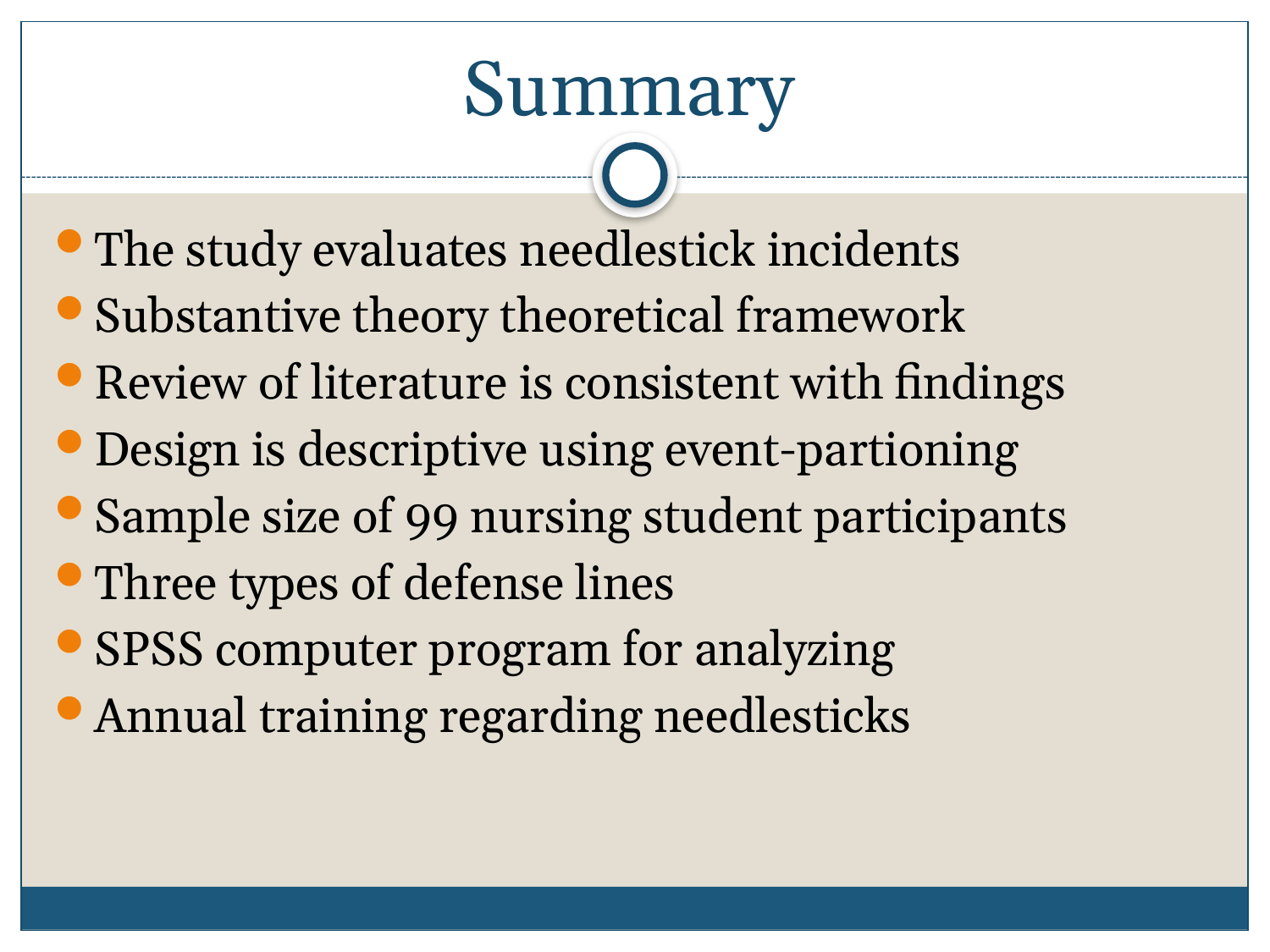

# Summary
The study evaluates needlestick incidents
Substantive theory theoretical framework
Review of literature is consistent with findings
Design is descriptive using event-partioning
Sample size of 99 nursing student participants
Three types of defense lines
SPSS computer program for analyzing
Annual training regarding needlesticks